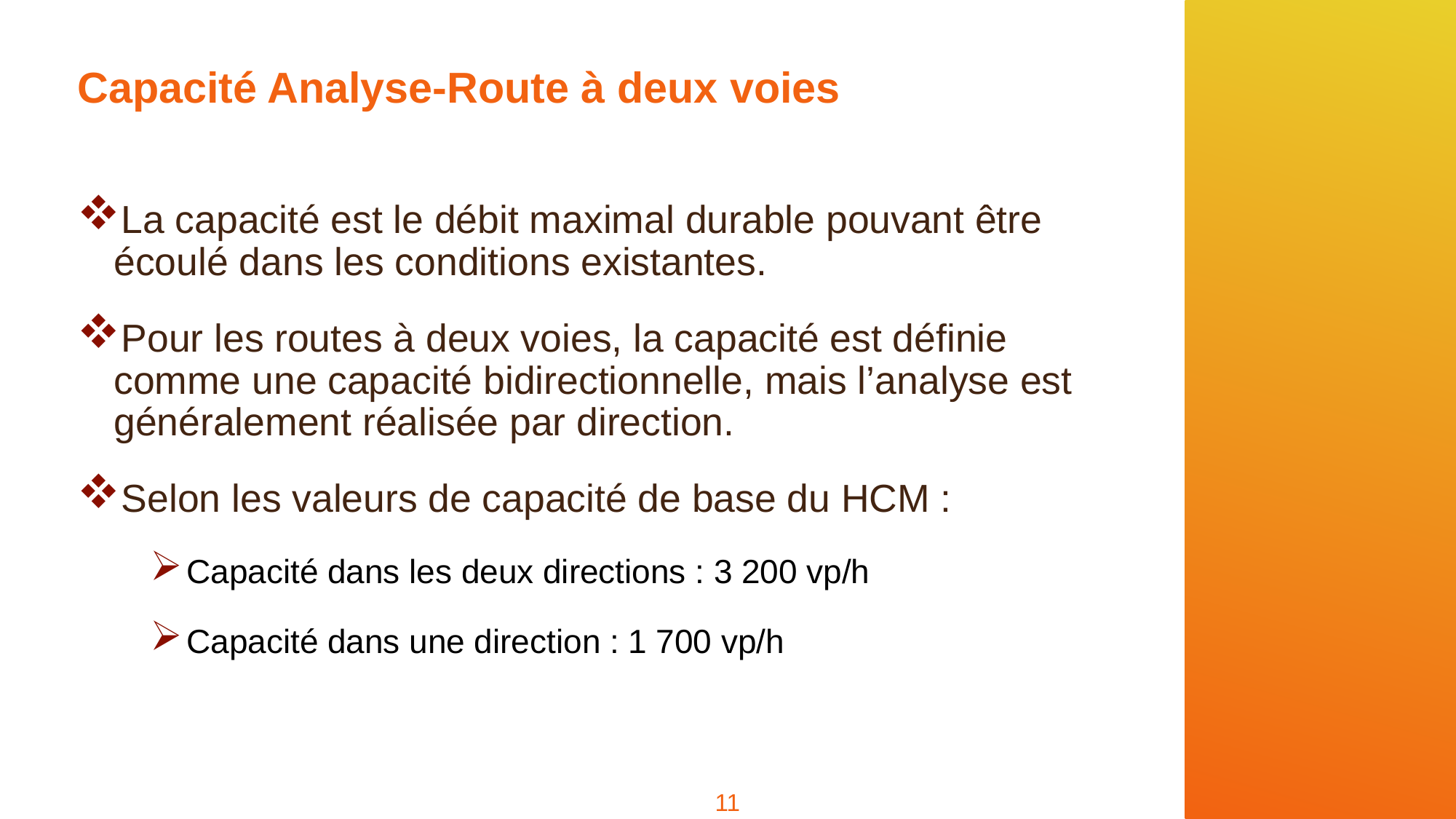

# Capacité Analyse-Route à deux voies
La capacité est le débit maximal durable pouvant être écoulé dans les conditions existantes.
Pour les routes à deux voies, la capacité est définie comme une capacité bidirectionnelle, mais l’analyse est généralement réalisée par direction.
Selon les valeurs de capacité de base du HCM :
Capacité dans les deux directions : 3 200 vp/h
Capacité dans une direction : 1 700 vp/h